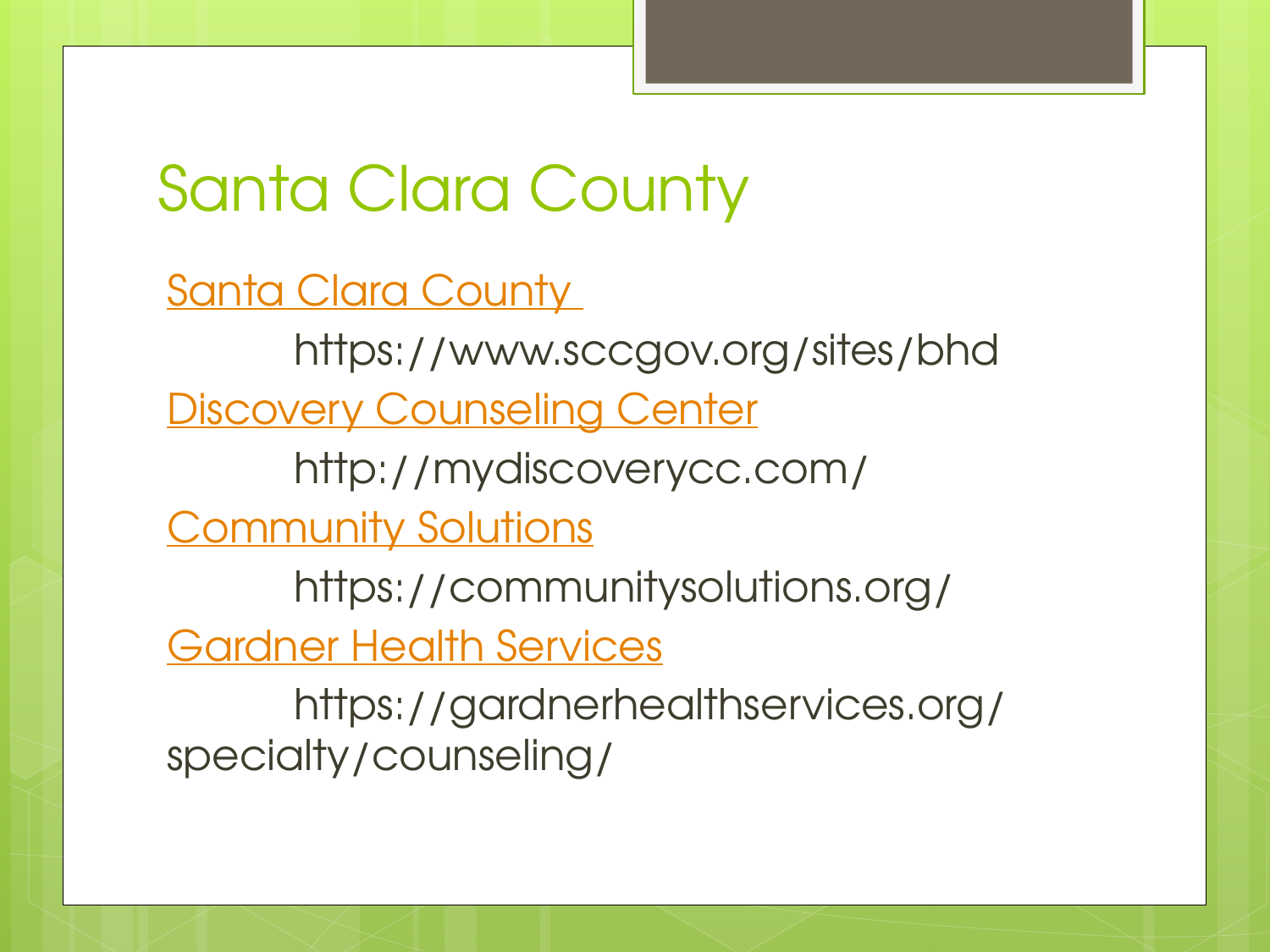

# Santa Clara County
Santa Clara County
	https://www.sccgov.org/sites/bhd
Discovery Counseling Center
	http://mydiscoverycc.com/
Community Solutions
	https://communitysolutions.org/
Gardner Health Services
	https://gardnerhealthservices.org/specialty/counseling/